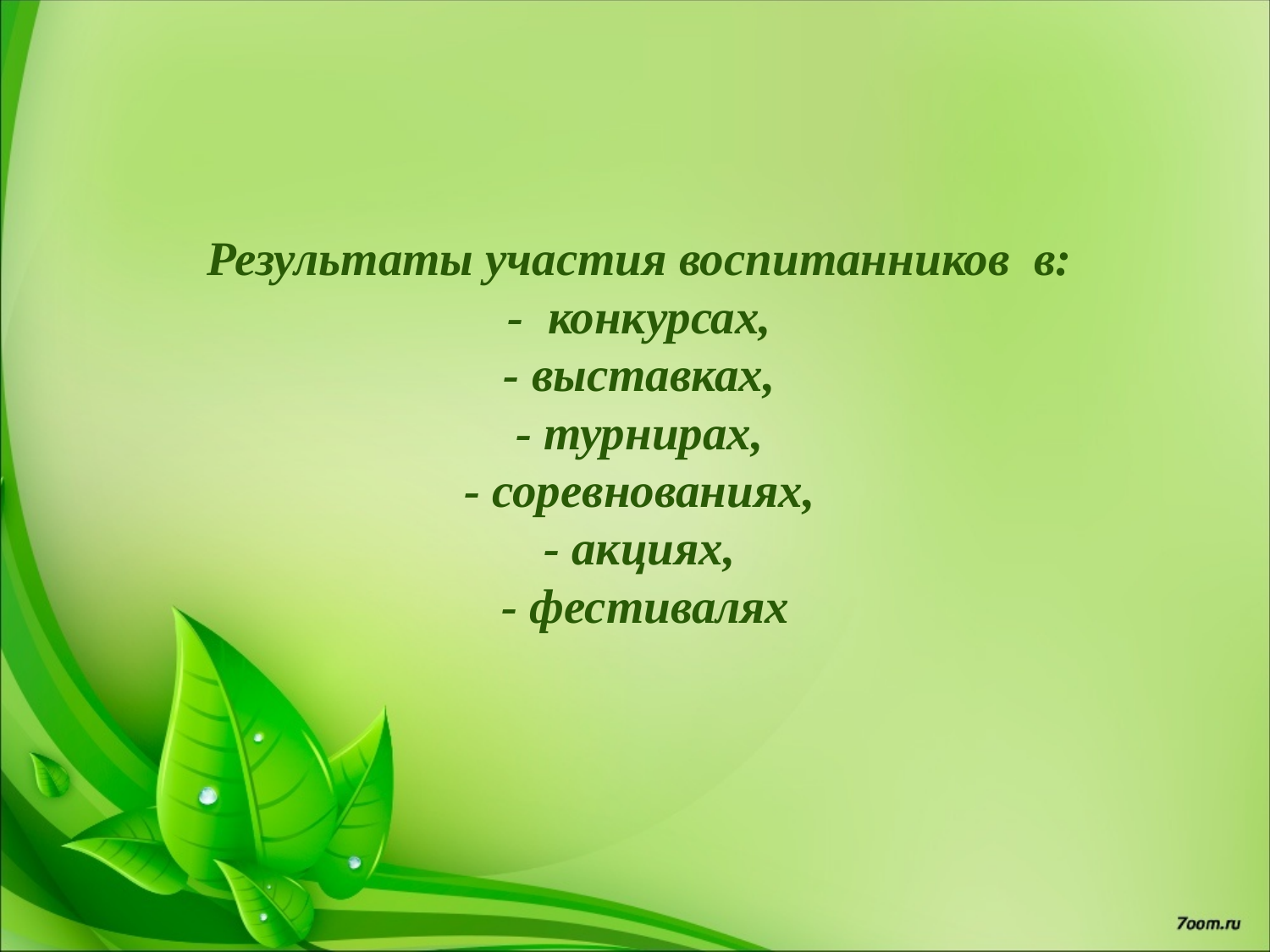

# Результаты участия воспитанников  в: -  конкурсах, - выставках, - турнирах, - соревнованиях, - акциях, - фестивалях